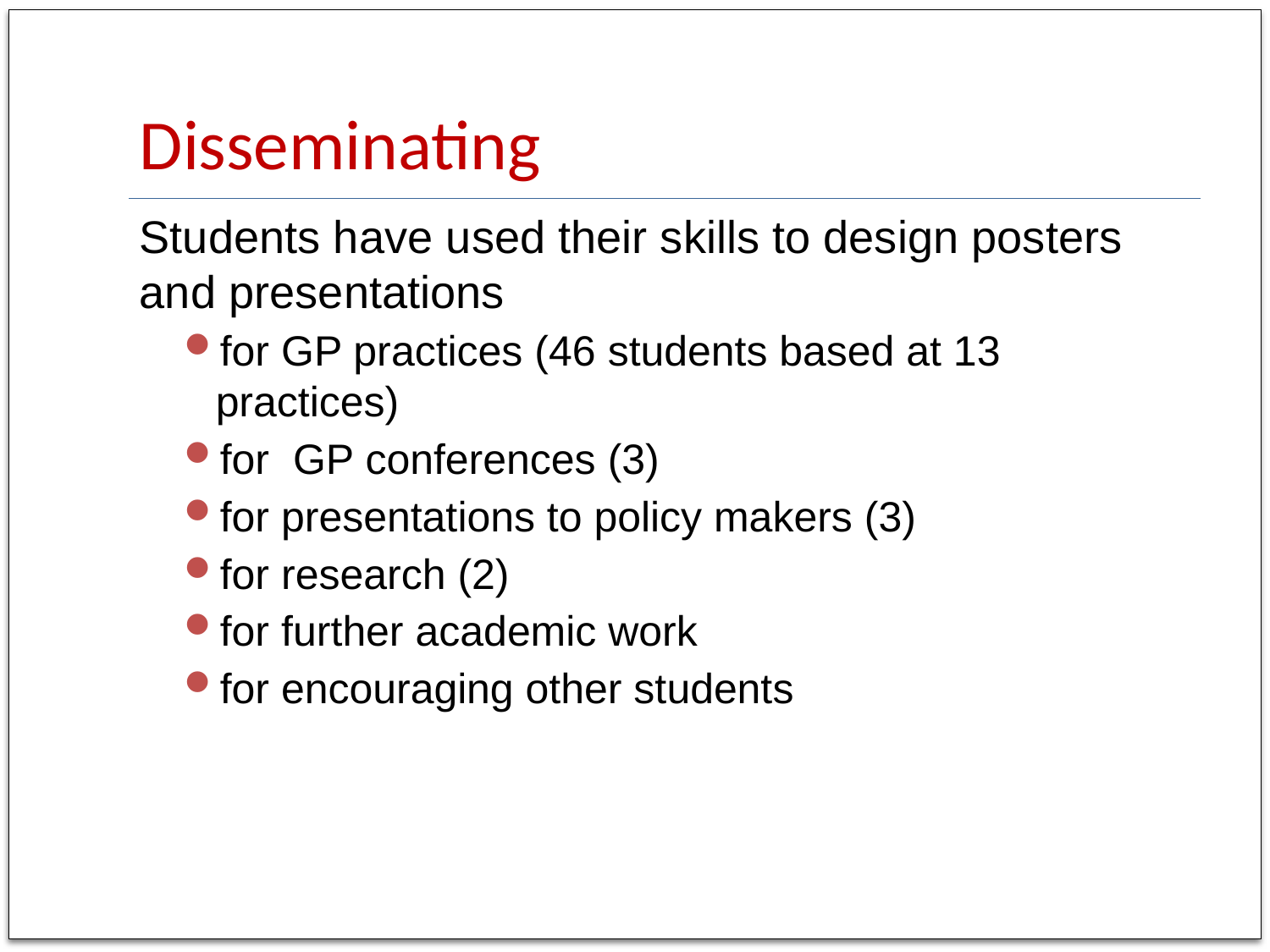

# Disseminating
Students have used their skills to design posters and presentations
for GP practices (46 students based at 13 practices)
for  GP conferences (3)
for presentations to policy makers (3)
for research (2)
for further academic work
for encouraging other students